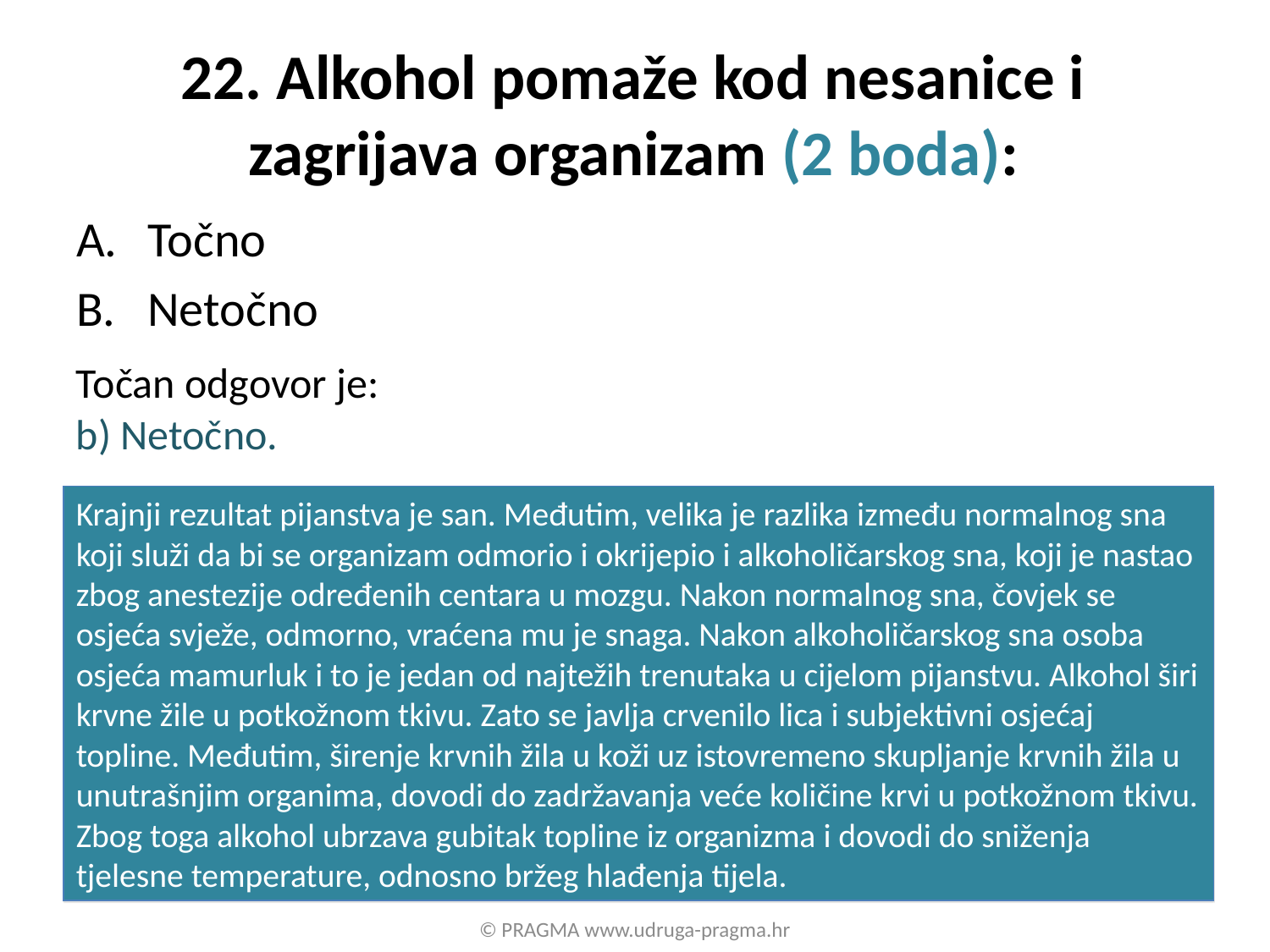

# 22. Alkohol pomaže kod nesanice i zagrijava organizam (2 boda):
Točno
Netočno
Točan odgovor je:
b) Netočno.
Krajnji rezultat pijanstva je san. Međutim, velika je razlika između normalnog sna koji služi da bi se organizam odmorio i okrijepio i alkoholičarskog sna, koji je nastao zbog anestezije određenih centara u mozgu. Nakon normalnog sna, čovjek se osjeća svježe, odmorno, vraćena mu je snaga. Nakon alkoholičarskog sna osoba osjeća mamurluk i to je jedan od najtežih trenutaka u cijelom pijanstvu. Alkohol širi krvne žile u potkožnom tkivu. Zato se javlja crvenilo lica i subjektivni osjećaj topline. Međutim, širenje krvnih žila u koži uz istovremeno skupljanje krvnih žila u unutrašnjim organima, dovodi do zadržavanja veće količine krvi u potkožnom tkivu. Zbog toga alkohol ubrzava gubitak topline iz organizma i dovodi do sniženja tjelesne temperature, odnosno bržeg hlađenja tijela.
© PRAGMA www.udruga-pragma.hr